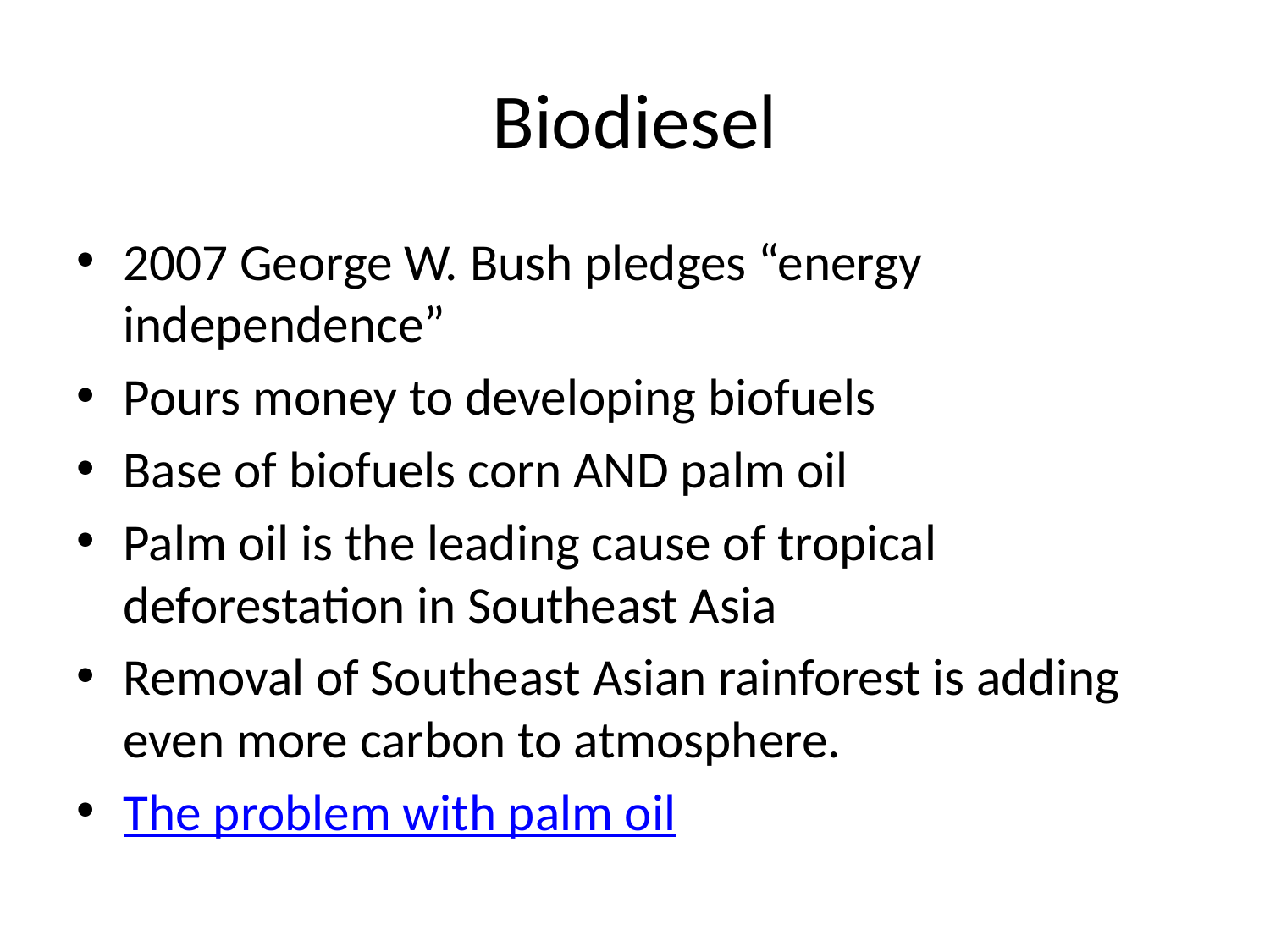

# Biodiesel
2007 George W. Bush pledges “energy independence”
Pours money to developing biofuels
Base of biofuels corn AND palm oil
Palm oil is the leading cause of tropical deforestation in Southeast Asia
Removal of Southeast Asian rainforest is adding even more carbon to atmosphere.
The problem with palm oil